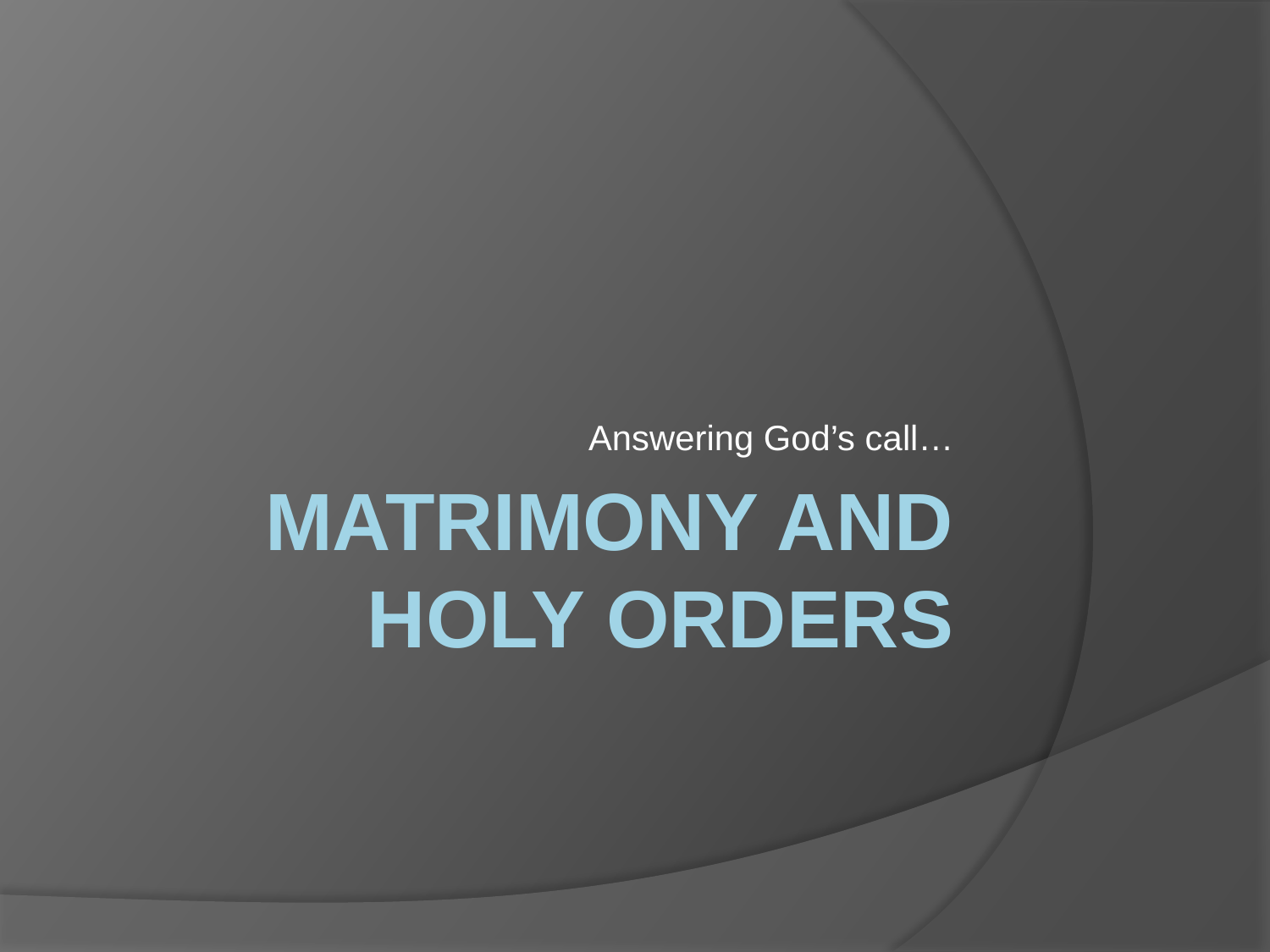

Answering God’s call…
# Matrimony and Holy Orders